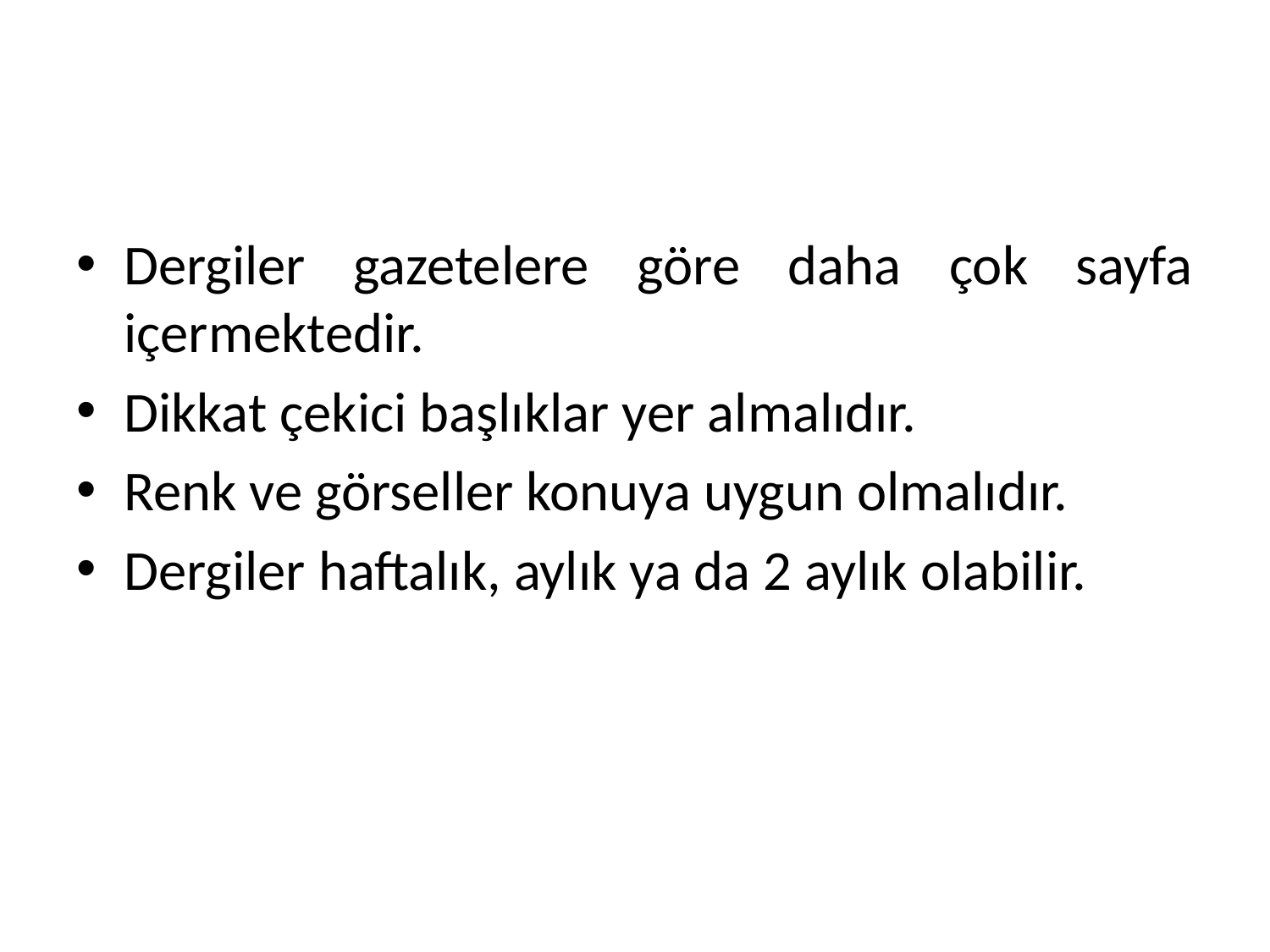

#
Dergiler gazetelere göre daha çok sayfa içermektedir.
Dikkat çekici başlıklar yer almalıdır.
Renk ve görseller konuya uygun olmalıdır.
Dergiler haftalık, aylık ya da 2 aylık olabilir.